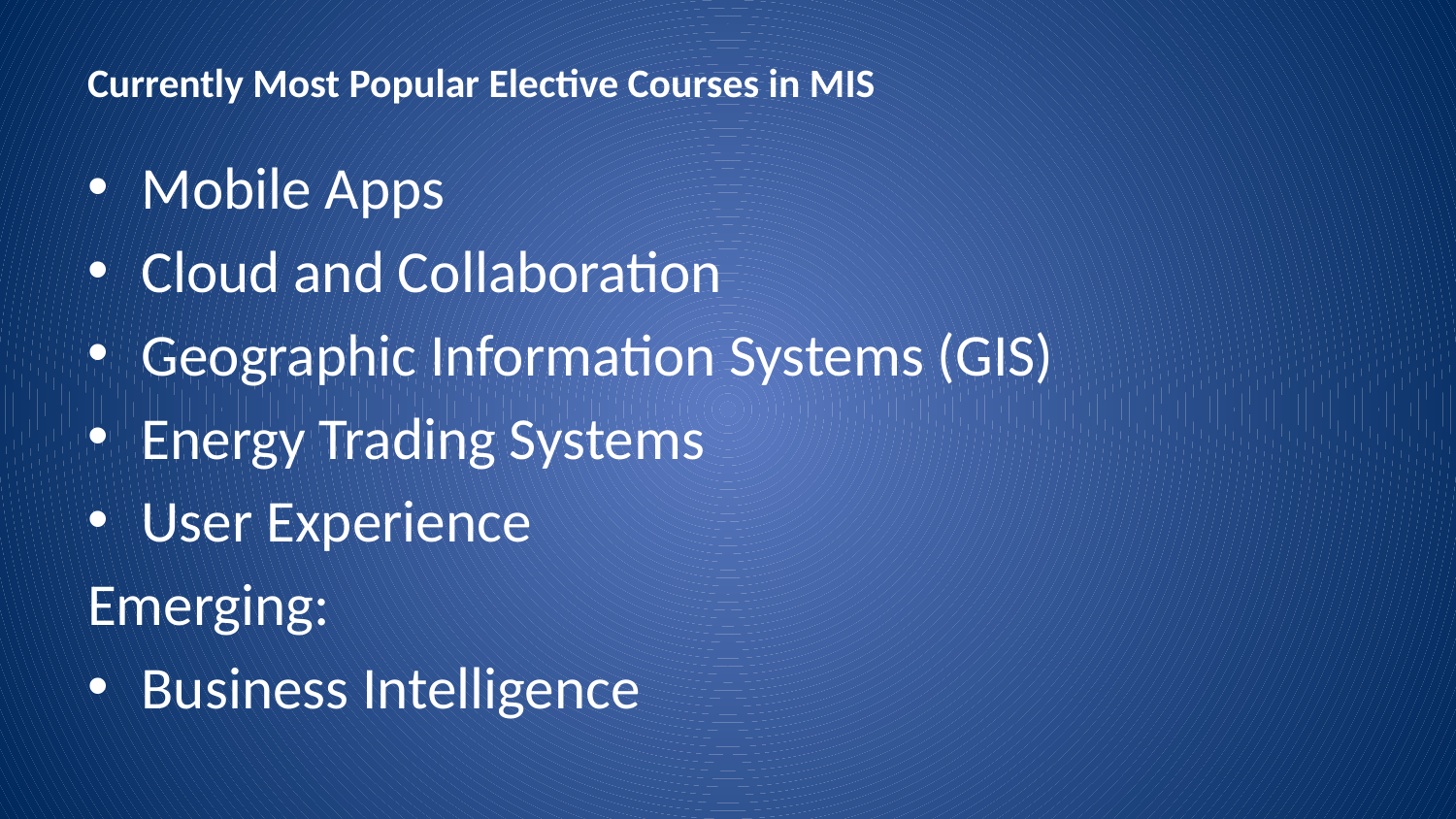

# Currently Most Popular Elective Courses in MIS
Mobile Apps
Cloud and Collaboration
Geographic Information Systems (GIS)
Energy Trading Systems
User Experience
Emerging:
Business Intelligence